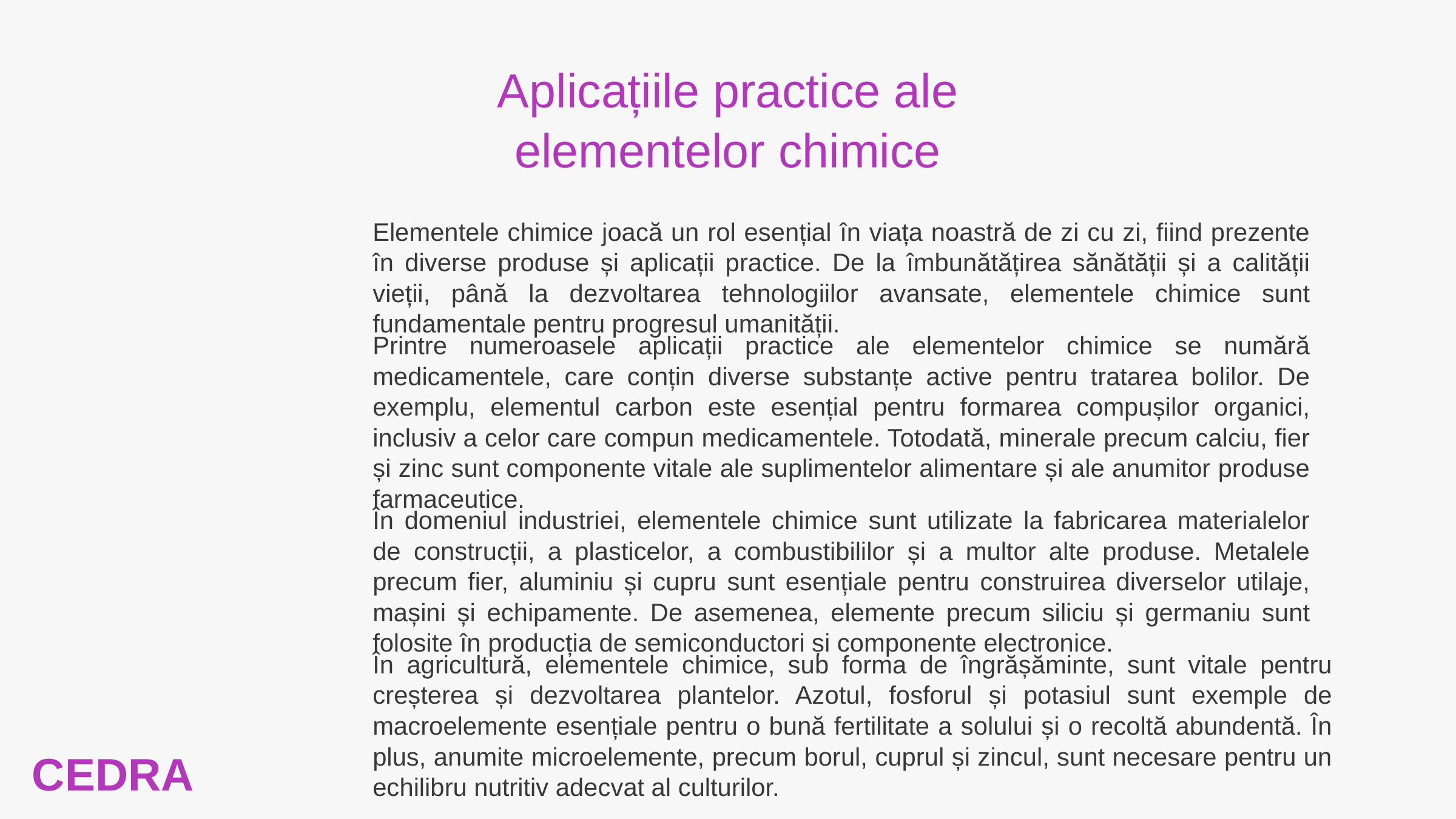

Aplicațiile practice ale elementelor chimice
Elementele chimice joacă un rol esențial în viața noastră de zi cu zi, fiind prezente în diverse produse și aplicații practice. De la îmbunătățirea sănătății și a calității vieții, până la dezvoltarea tehnologiilor avansate, elementele chimice sunt fundamentale pentru progresul umanității.
Printre numeroasele aplicații practice ale elementelor chimice se numără medicamentele, care conțin diverse substanțe active pentru tratarea bolilor. De exemplu, elementul carbon este esențial pentru formarea compușilor organici, inclusiv a celor care compun medicamentele. Totodată, minerale precum calciu, fier și zinc sunt componente vitale ale suplimentelor alimentare și ale anumitor produse farmaceutice.
În domeniul industriei, elementele chimice sunt utilizate la fabricarea materialelor de construcții, a plasticelor, a combustibililor și a multor alte produse. Metalele precum fier, aluminiu și cupru sunt esențiale pentru construirea diverselor utilaje, mașini și echipamente. De asemenea, elemente precum siliciu și germaniu sunt folosite în producția de semiconductori și componente electronice.
În agricultură, elementele chimice, sub forma de îngrășăminte, sunt vitale pentru creșterea și dezvoltarea plantelor. Azotul, fosforul și potasiul sunt exemple de macroelemente esențiale pentru o bună fertilitate a solului și o recoltă abundentă. În plus, anumite microelemente, precum borul, cuprul și zincul, sunt necesare pentru un echilibru nutritiv adecvat al culturilor.
CEDRA